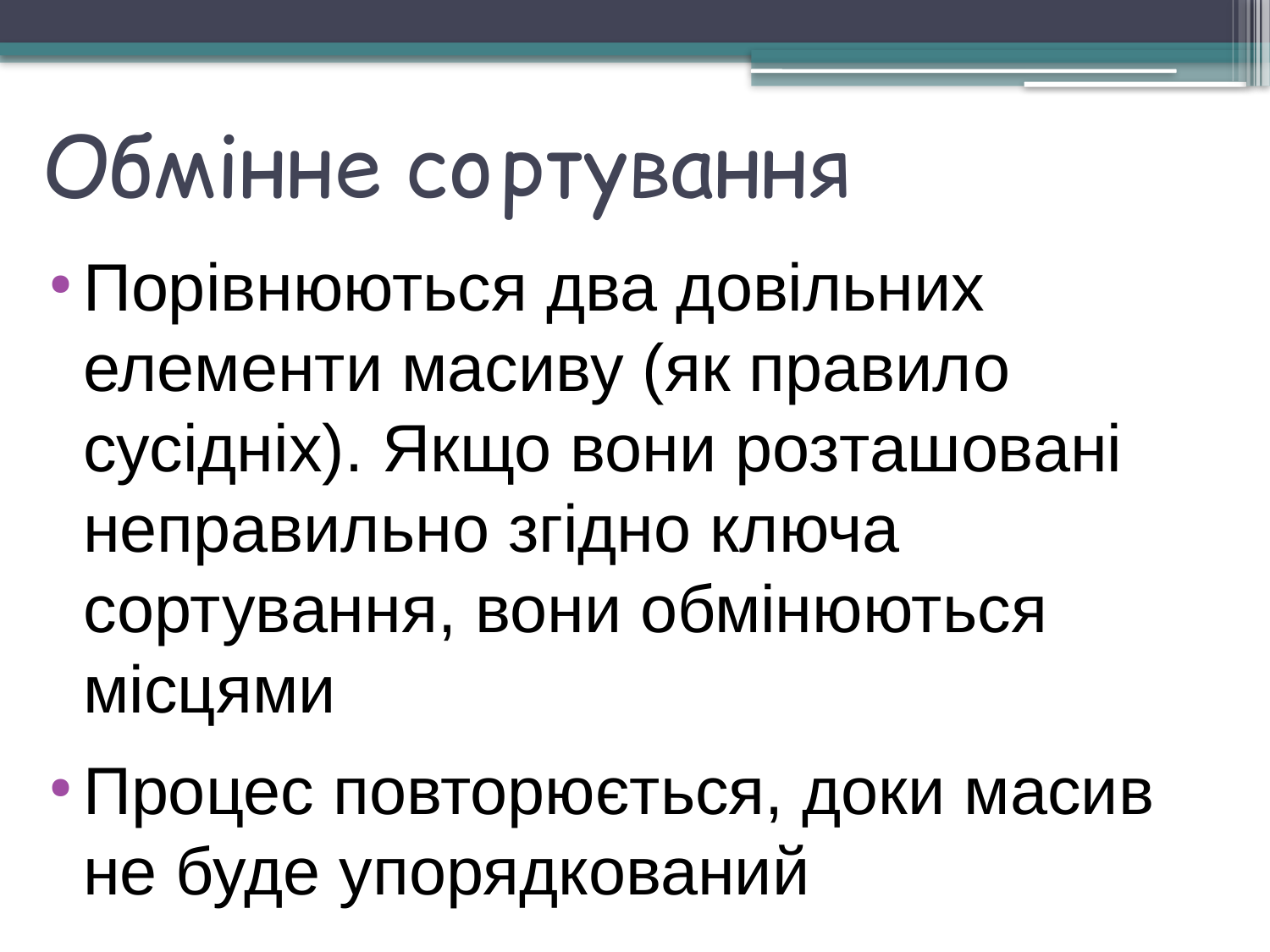

# Обмінне сортування
Порівнюються два довільних елементи масиву (як правило сусідніх). Якщо вони розташовані неправильно згідно ключа сортування, вони обмінюються місцями
Процес повторюється, доки масив не буде упорядкований